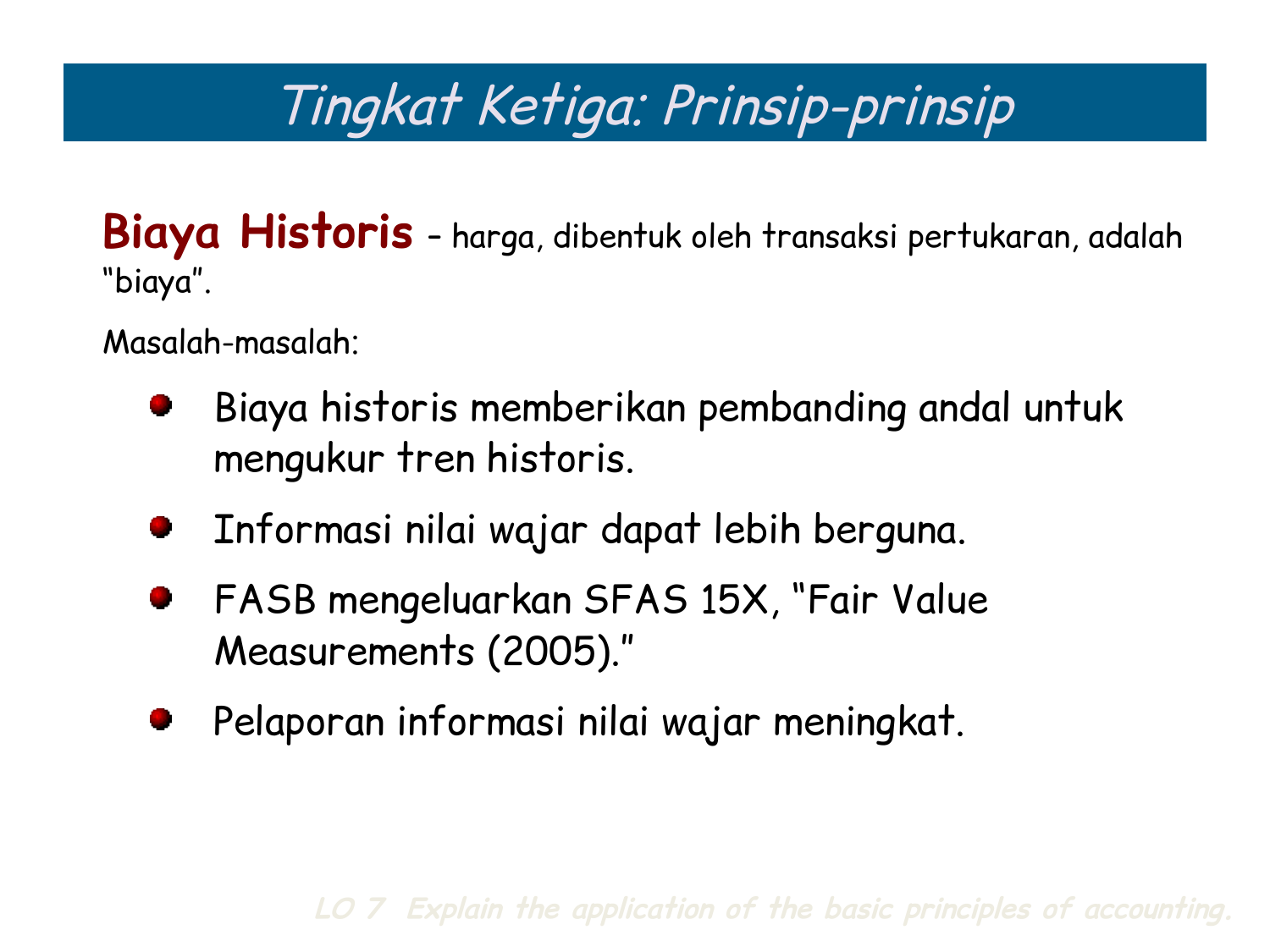

# Tingkat Ketiga: Prinsip-prinsip
Biaya Historis – harga, dibentuk oleh transaksi pertukaran, adalah “biaya”.
Masalah-masalah:
Biaya historis memberikan pembanding andal untuk mengukur tren historis.
Informasi nilai wajar dapat lebih berguna.
FASB mengeluarkan SFAS 15X, “Fair Value Measurements (2005).”
Pelaporan informasi nilai wajar meningkat.
LO 7  Explain the application of the basic principles of accounting.